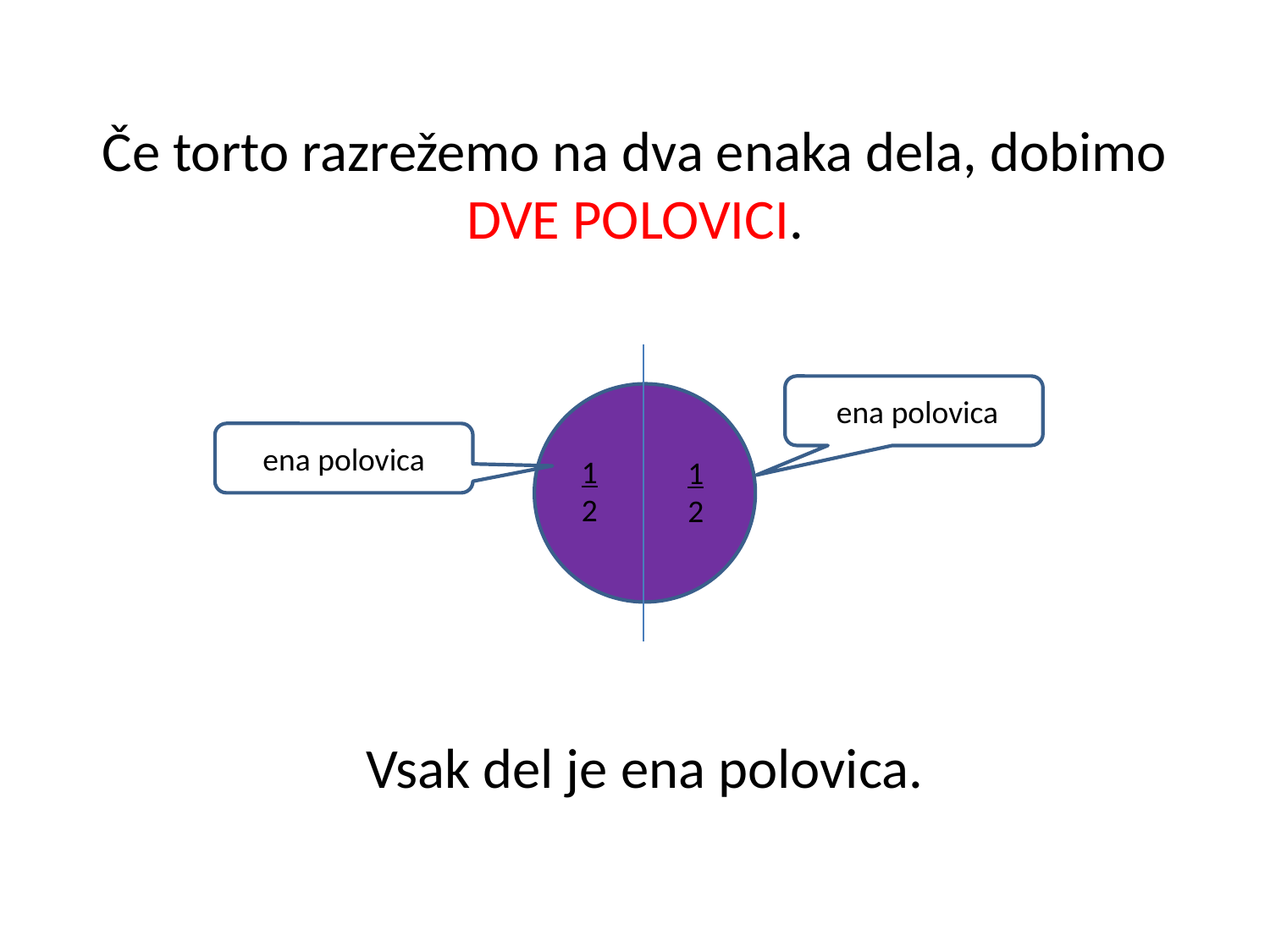

Če torto razrežemo na dva enaka dela, dobimo DVE POLOVICI.

 ena polovica

ena polovica
1
2
1
2
Vsak del je ena polovica.